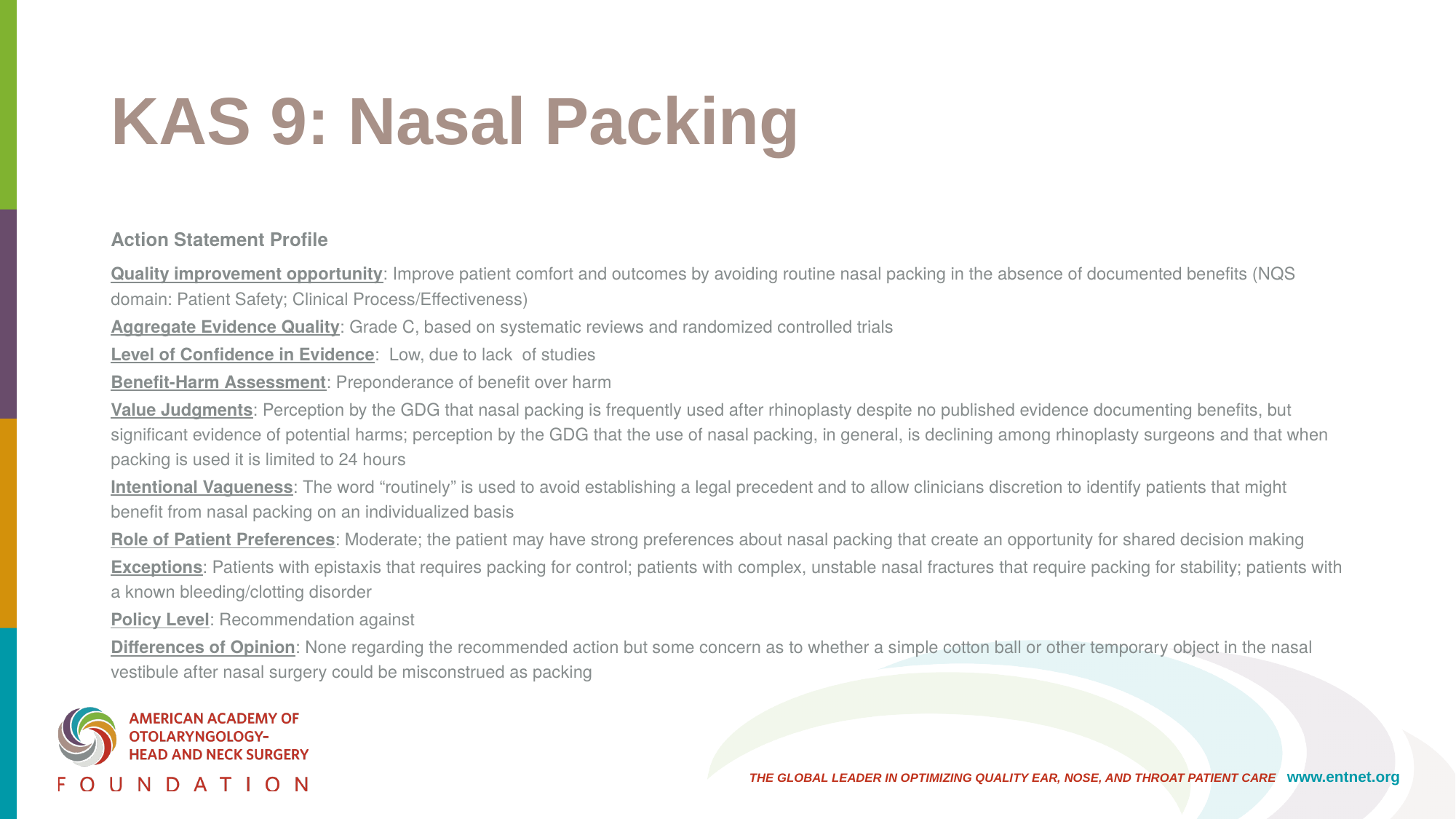

# KAS 9: Nasal Packing
Action Statement Profile
Quality improvement opportunity: Improve patient comfort and outcomes by avoiding routine nasal packing in the absence of documented benefits (NQS domain: Patient Safety; Clinical Process/Effectiveness)
Aggregate Evidence Quality: Grade C, based on systematic reviews and randomized controlled trials
Level of Confidence in Evidence:  Low, due to lack  of studies
Benefit-Harm Assessment: Preponderance of benefit over harm
Value Judgments: Perception by the GDG that nasal packing is frequently used after rhinoplasty despite no published evidence documenting benefits, but significant evidence of potential harms; perception by the GDG that the use of nasal packing, in general, is declining among rhinoplasty surgeons and that when packing is used it is limited to 24 hours
Intentional Vagueness: The word “routinely” is used to avoid establishing a legal precedent and to allow clinicians discretion to identify patients that might benefit from nasal packing on an individualized basis
Role of Patient Preferences: Moderate; the patient may have strong preferences about nasal packing that create an opportunity for shared decision making
Exceptions: Patients with epistaxis that requires packing for control; patients with complex, unstable nasal fractures that require packing for stability; patients with a known bleeding/clotting disorder
Policy Level: Recommendation against
Differences of Opinion: None regarding the recommended action but some concern as to whether a simple cotton ball or other temporary object in the nasal vestibule after nasal surgery could be misconstrued as packing